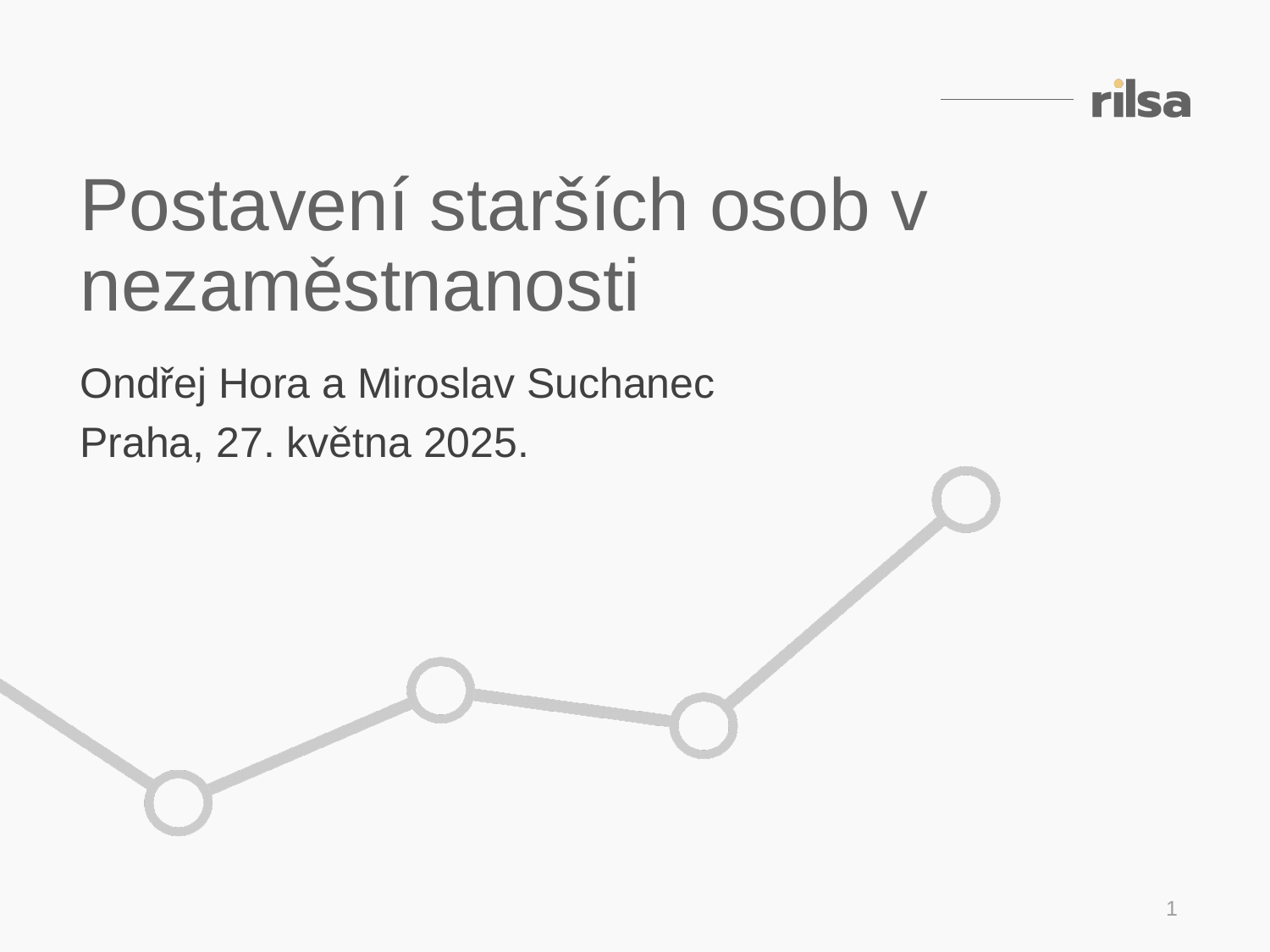

Postavení starších osob v nezaměstnanosti
Ondřej Hora a Miroslav Suchanec
Praha, 27. května 2025.
1